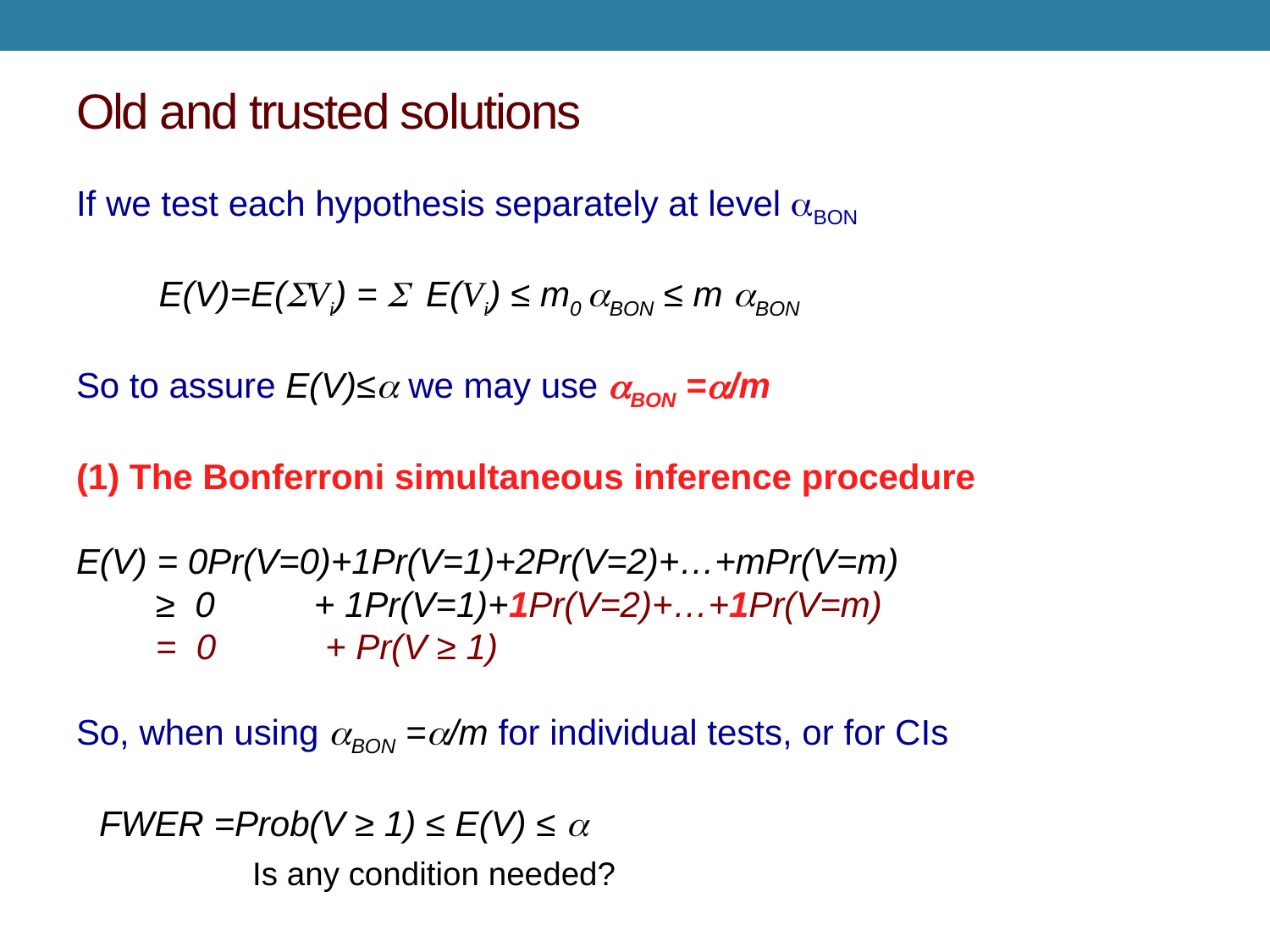

# Old and trusted solutions
If we test each hypothesis separately at level αBON

	      E(V)=E(ΣVi) = Σ E(Vi) ≤ m0 αBON ≤ m αBON

So to assure E(V)≤α we may use αBON =α/m

(1) The Bonferroni simultaneous inference procedure

E(V) = 0Pr(V=0)+1Pr(V=1)+2Pr(V=2)+…+mPr(V=m)
        ≥  0          + 1Pr(V=1)+1Pr(V=2)+…+1Pr(V=m)
        =  0           + Pr(V ≥ 1)

So, when using αBON =α/m for individual tests, or for CIs

		FWER =Prob(V ≥ 1) ≤ E(V) ≤ α
					       Is any condition needed?